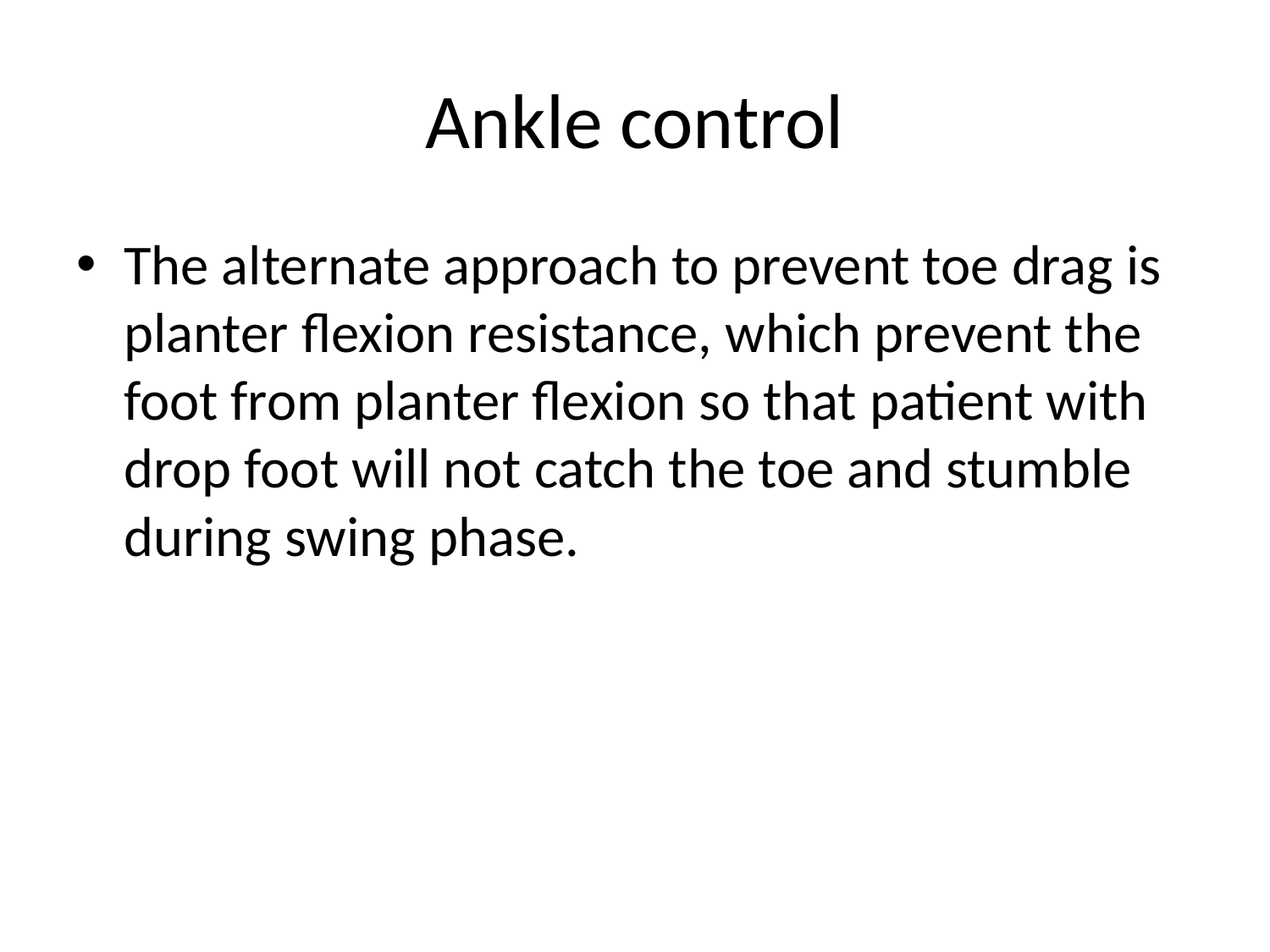

# Ankle control
The alternate approach to prevent toe drag is planter flexion resistance, which prevent the foot from planter flexion so that patient with drop foot will not catch the toe and stumble during swing phase.